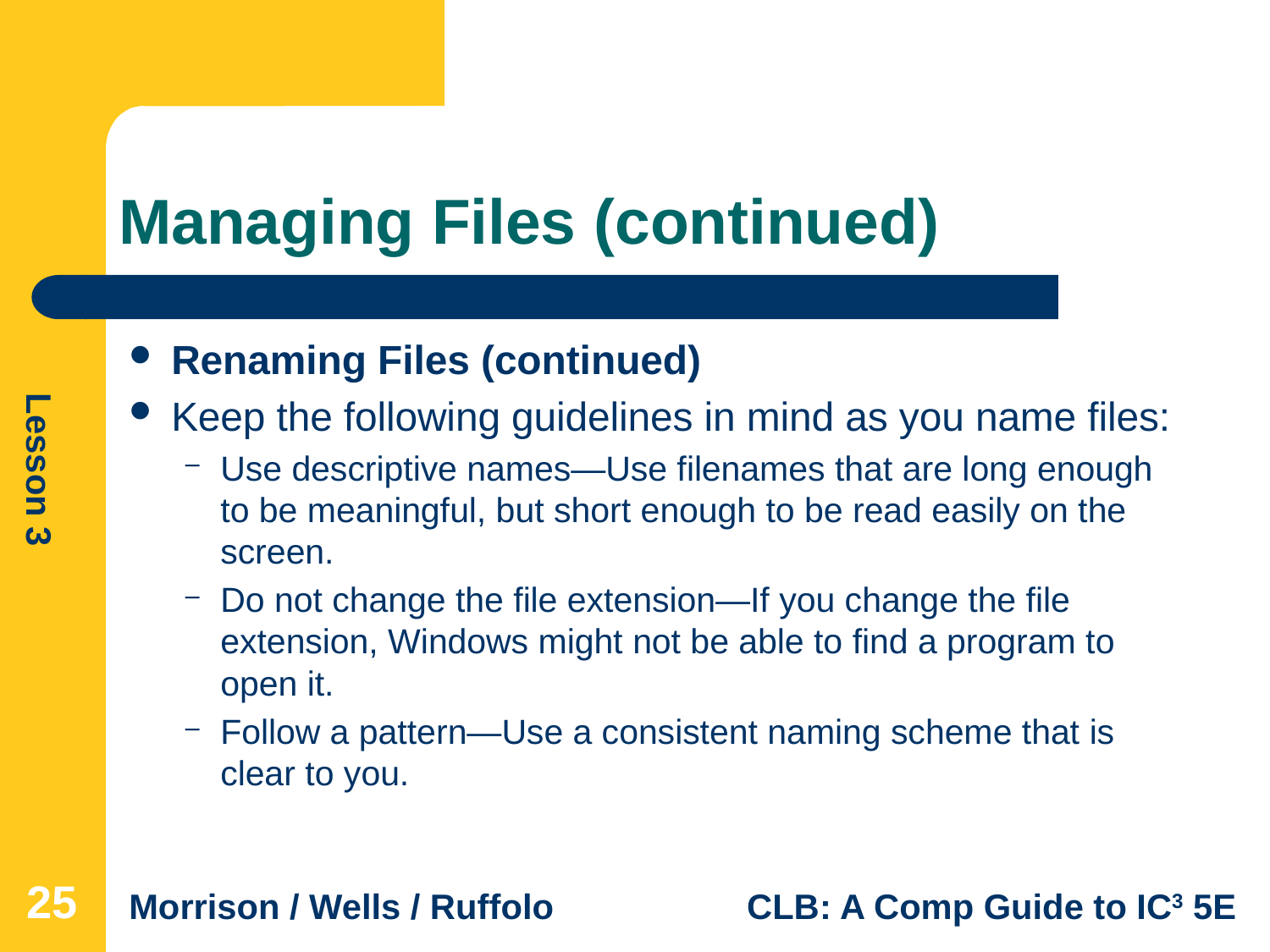

# Managing Files (continued)
Renaming Files (continued)
Keep the following guidelines in mind as you name files:
Use descriptive names—Use filenames that are long enough to be meaningful, but short enough to be read easily on the screen.
Do not change the file extension—If you change the file extension, Windows might not be able to find a program to open it.
Follow a pattern—Use a consistent naming scheme that is clear to you.
25